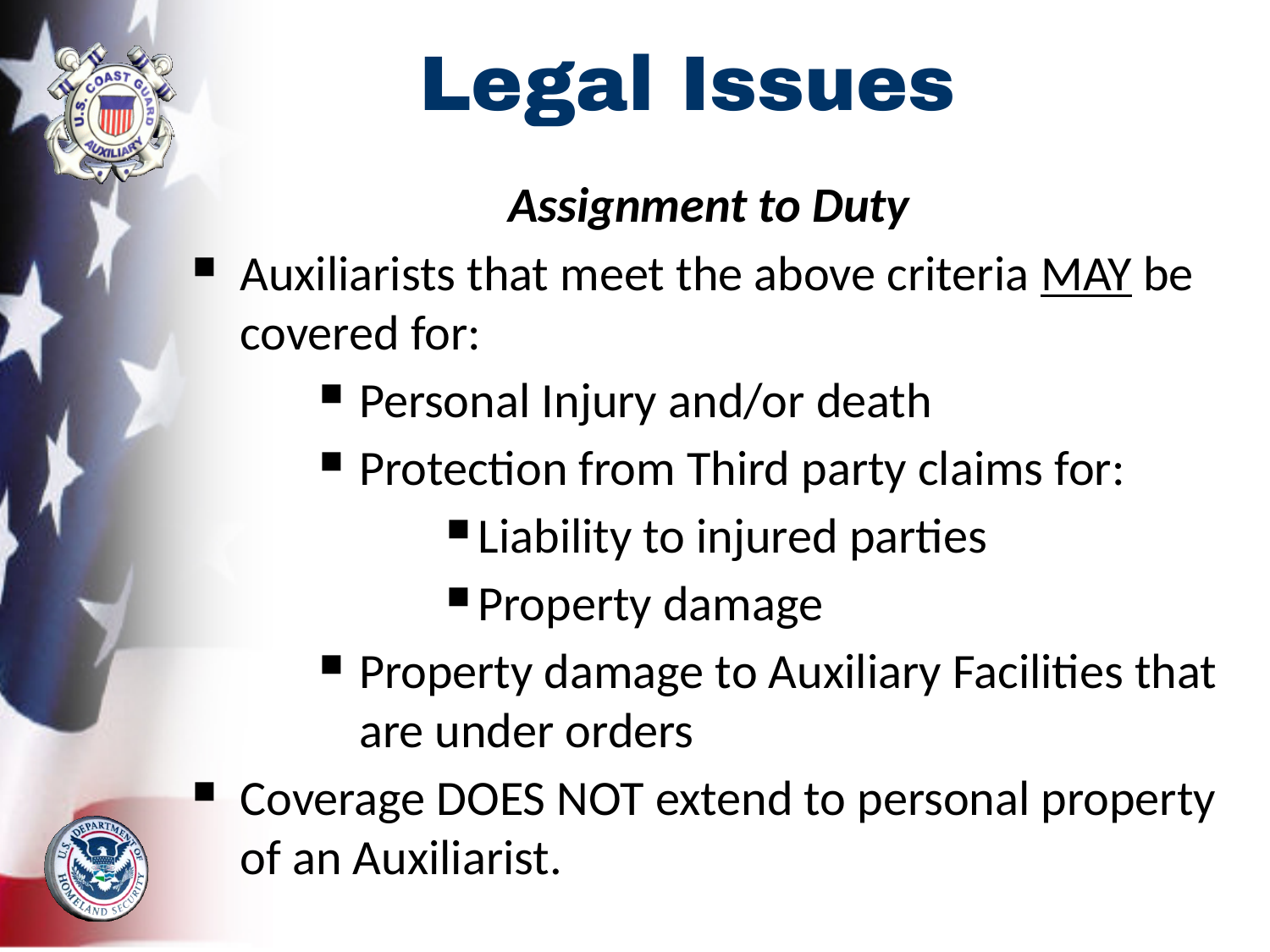

# Legal Issues
Assignment to duty
Assignment to Duty
Auxiliarists that meet the above criteria MAY be covered for:
Personal Injury and/or death
Protection from Third party claims for:
Liability to injured parties
Property damage
Property damage to Auxiliary Facilities that are under orders
Coverage DOES NOT extend to personal property of an Auxiliarist.